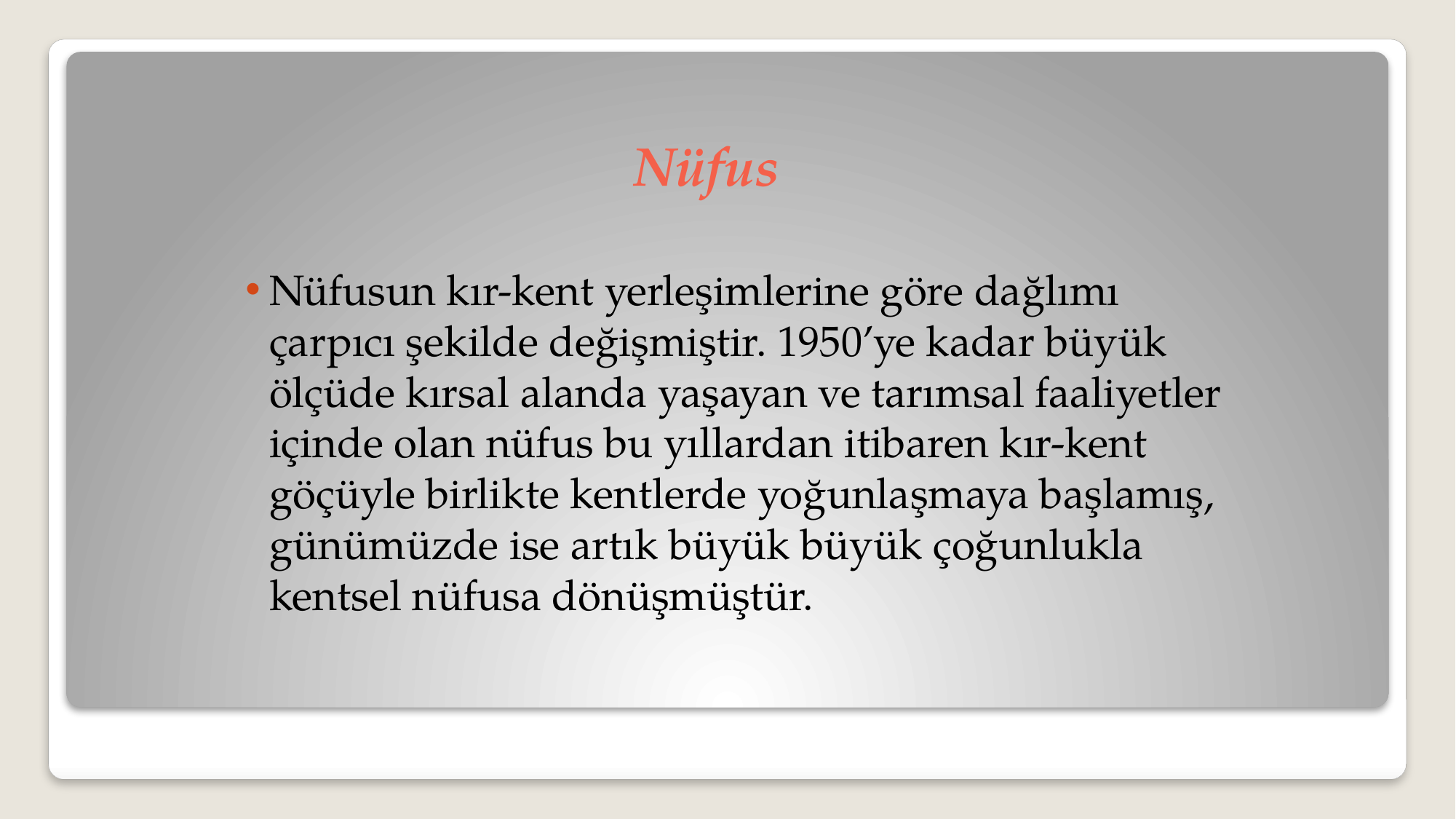

# Nüfus
Nüfusun kır-kent yerleşimlerine göre dağlımı çarpıcı şekilde değişmiştir. 1950’ye kadar büyük ölçüde kırsal alanda yaşayan ve tarımsal faaliyetler içinde olan nüfus bu yıllardan itibaren kır-kent göçüyle birlikte kentlerde yoğunlaşmaya başlamış, günümüzde ise artık büyük büyük çoğunlukla kentsel nüfusa dönüşmüştür.